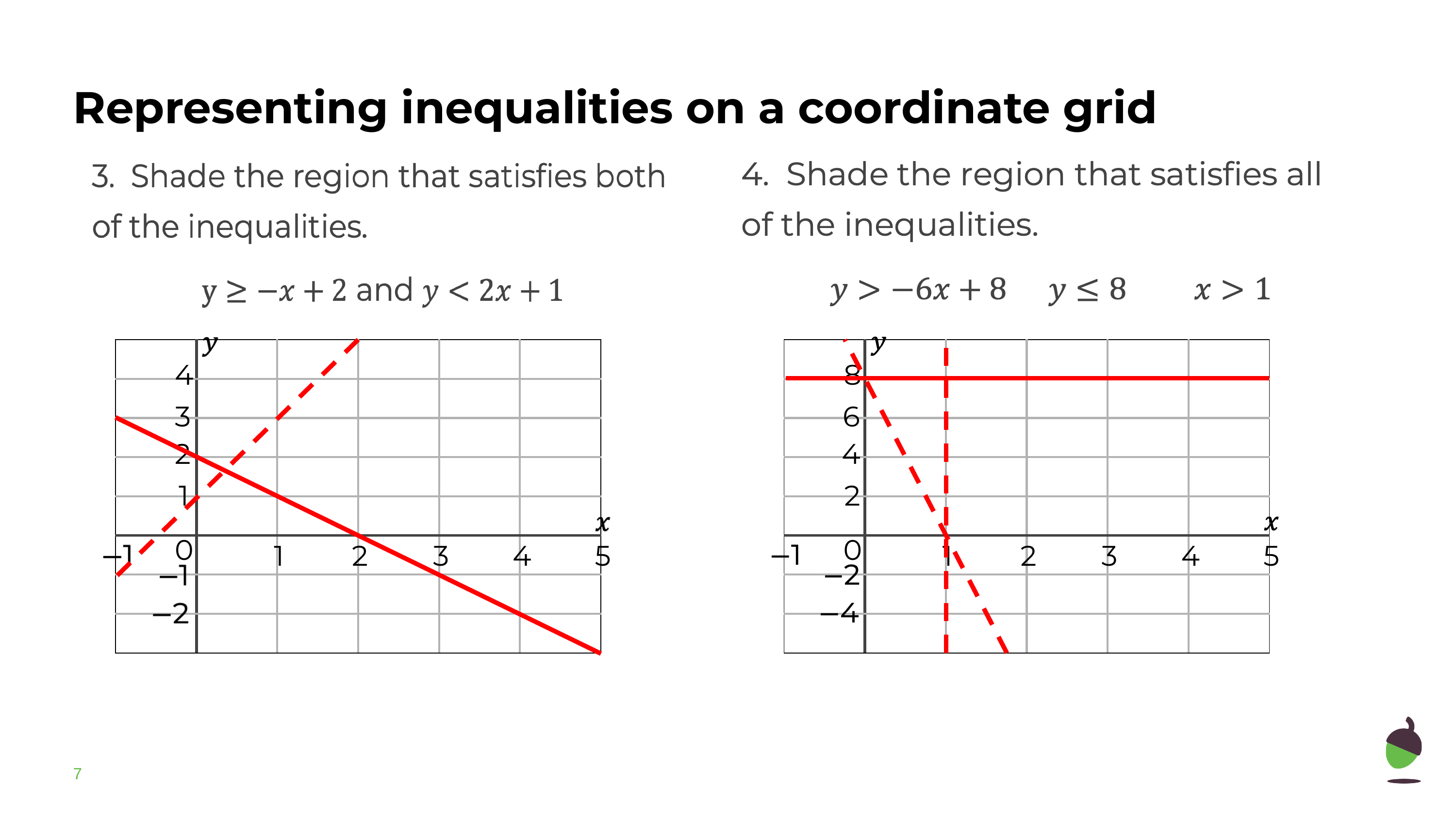

# Representing inequalities on a coordinate grid

|  |  |  |  |  |  |
| --- | --- | --- | --- | --- | --- |
|  |  |  |  |  |  |
|  |  |  |  |  |  |
|  |  |  |  |  |  |
|  |  |  |  |  |  |
|  |  |  |  |  |  |
|  |  |  |  |  |  |
|  |  |  |  |  |  |
|  |  |  |  |  |  |
| --- | --- | --- | --- | --- | --- |
|  |  |  |  |  |  |
|  |  |  |  |  |  |
|  |  |  |  |  |  |
|  |  |  |  |  |  |
|  |  |  |  |  |  |
|  |  |  |  |  |  |
|  |  |  |  |  |  |

4
8

3
6
2
4

1
2

0
0

1
2
3
4
5

1
2
3
4
5

7